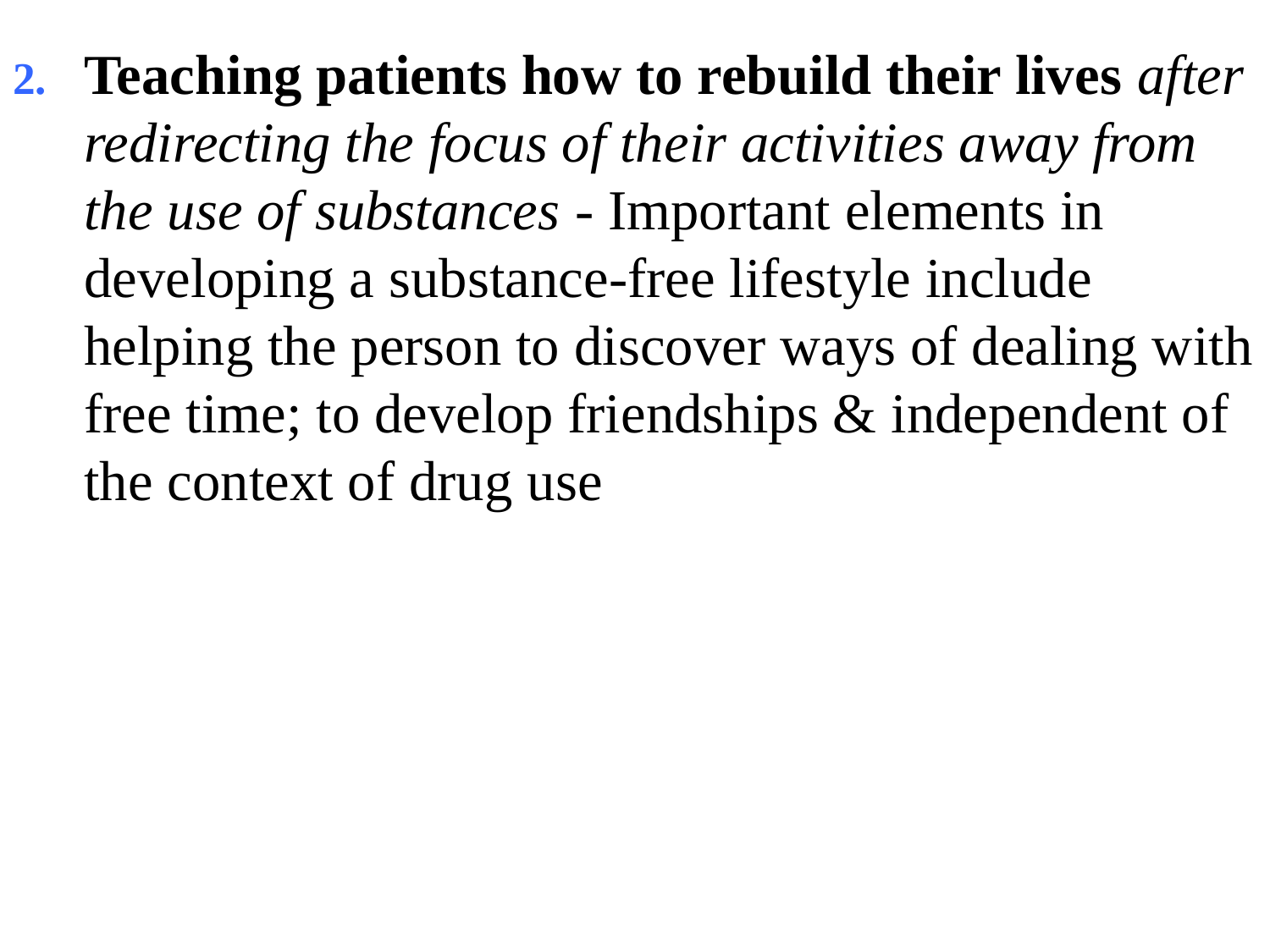

Teaching patients how to rebuild their lives after redirecting the focus of their activities away from the use of substances - Important elements in developing a substance-free lifestyle include helping the person to discover ways of dealing with free time; to develop friendships & independent of the context of drug use